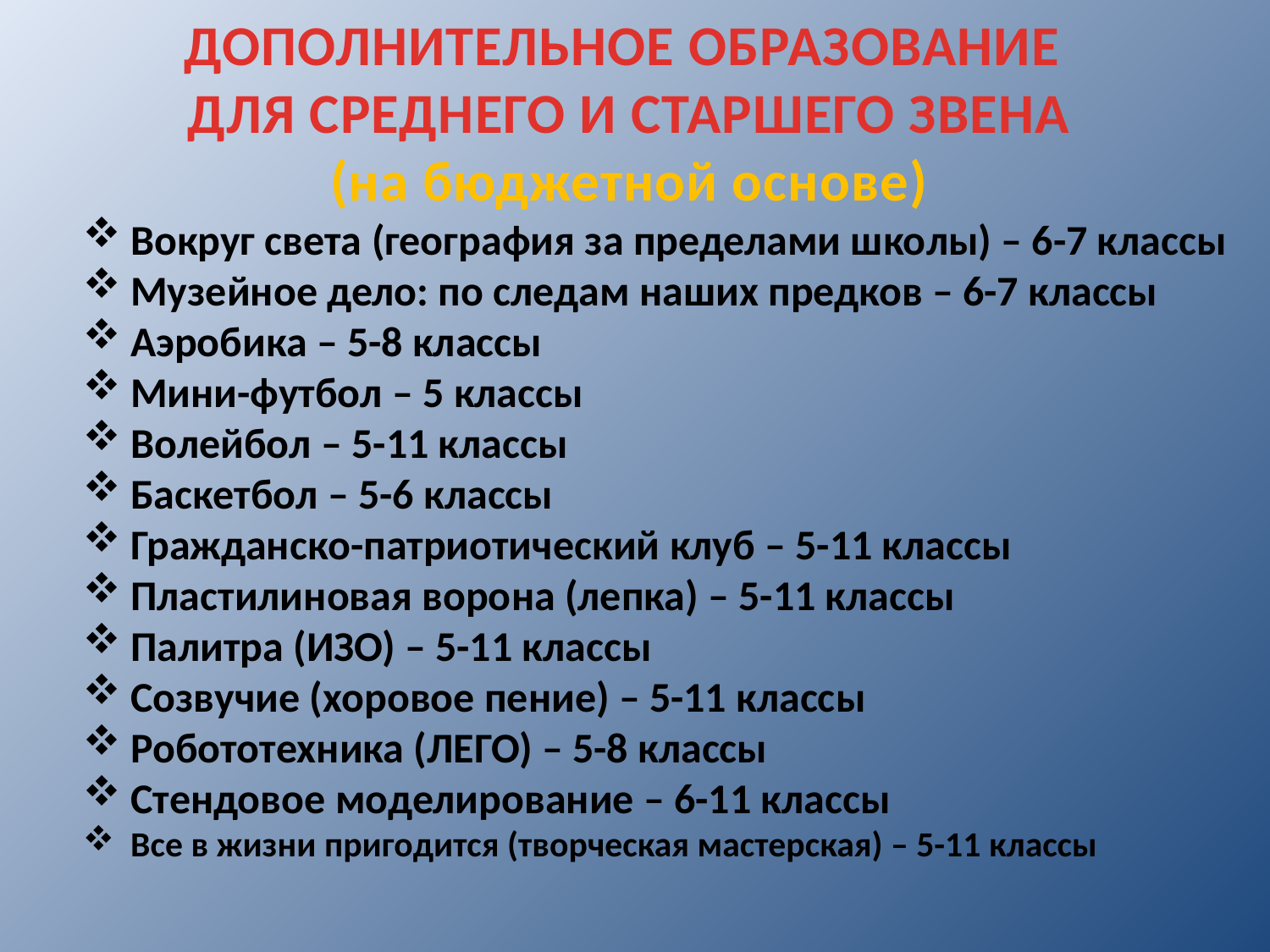

ДОПОЛНИТЕЛЬНОЕ ОБРАЗОВАНИЕ
ДЛЯ СРЕДНЕГО И СТАРШЕГО ЗВЕНА
(на бюджетной основе)
Вокруг света (география за пределами школы) – 6-7 классы
Музейное дело: по следам наших предков – 6-7 классы
Аэробика – 5-8 классы
Мини-футбол – 5 классы
Волейбол – 5-11 классы
Баскетбол – 5-6 классы
Гражданско-патриотический клуб – 5-11 классы
Пластилиновая ворона (лепка) – 5-11 классы
Палитра (ИЗО) – 5-11 классы
Созвучие (хоровое пение) – 5-11 классы
Робототехника (ЛЕГО) – 5-8 классы
Стендовое моделирование – 6-11 классы
Все в жизни пригодится (творческая мастерская) – 5-11 классы